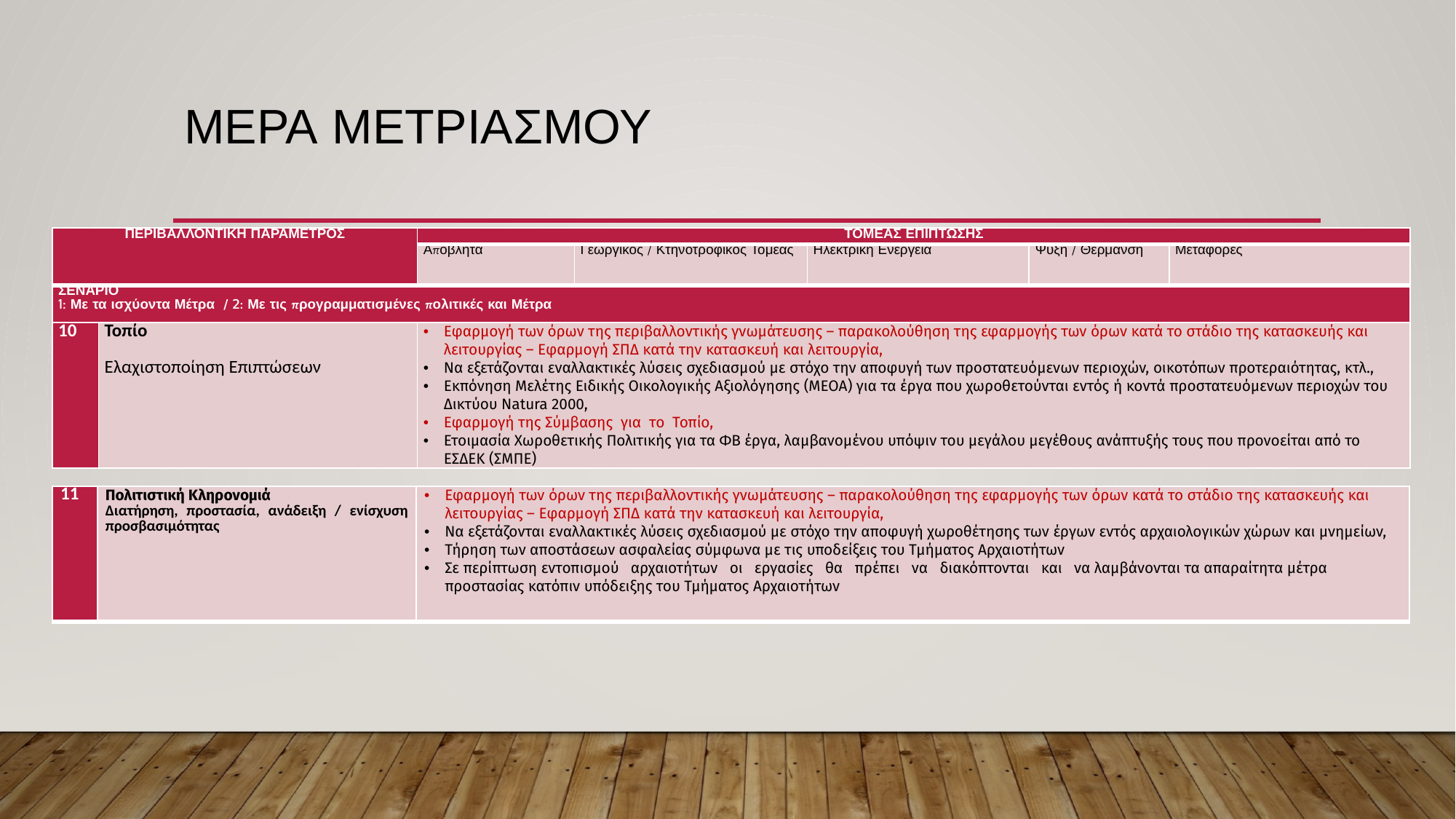

# ΜΕΡΑ ΜΕΤΡΙΑΣΜΟΥ
| ΠΕΡΙΒΑΛΛΟΝΤΙΚΗ ΠΑΡΑΜΕΤΡΟΣ |  | ΤΟΜΕΑΣ ΕΠΙΠΤΩΣΗΣ |  |  |  |  |
| --- | --- | --- | --- | --- | --- | --- |
|  |  | Απόβλητα | Γεωργικός / Κτηνοτροφικός Τομέας | Ηλεκτρική Ενέργεια | Ψύξη / Θέρμανση | Μεταφορές |
| ΣΕΝΑΡΙΟ 1: Με τα ισχύοντα Μέτρα / 2: Με τις προγραμματισμένες πολιτικές και Μέτρα |  |  |  |  |  |  |
| 10 | Τοπίο Ελαχιστοποίηση Επιπτώσεων | Εφαρμογή των όρων της περιβαλλοντικής γνωμάτευσης – παρακολούθηση της εφαρμογής των όρων κατά το στάδιο της κατασκευής και λειτουργίας – Εφαρμογή ΣΠΔ κατά την κατασκευή και λειτουργία, Να εξετάζονται εναλλακτικές λύσεις σχεδιασμού με στόχο την αποφυγή των προστατευόμενων περιοχών, οικοτόπων προτεραιότητας, κτλ., Εκπόνηση Μελέτης Ειδικής Οικολογικής Αξιολόγησης (ΜΕΟΑ) για τα έργα που χωροθετούνται εντός ή κοντά προστατευόμενων περιοχών του Δικτύου Natura 2000, Εφαρμογή της Σύμβασης για το Τοπίο, Ετοιμασία Χωροθετικής Πολιτικής για τα ΦΒ έργα, λαμβανομένου υπόψιν του μεγάλου μεγέθους ανάπτυξής τους που προνοείται από το ΕΣΔΕΚ (ΣΜΠΕ) |  |  |  |  |
| 11 | Πολιτιστική Κληρονομιά Διατήρηση, προστασία, ανάδειξη / ενίσχυση προσβασιμότητας | Εφαρμογή των όρων της περιβαλλοντικής γνωμάτευσης – παρακολούθηση της εφαρμογής των όρων κατά το στάδιο της κατασκευής και λειτουργίας – Εφαρμογή ΣΠΔ κατά την κατασκευή και λειτουργία, Να εξετάζονται εναλλακτικές λύσεις σχεδιασμού με στόχο την αποφυγή χωροθέτησης των έργων εντός αρχαιολογικών χώρων και μνημείων, Τήρηση των αποστάσεων ασφαλείας σύμφωνα με τις υποδείξεις του Τμήματος Αρχαιοτήτων Σε περίπτωση εντοπισμού αρχαιοτήτων οι εργασίες θα πρέπει να διακόπτονται και να λαμβάνονται τα απαραίτητα μέτρα προστασίας κατόπιν υπόδειξης του Τμήματος Αρχαιοτήτων |
| --- | --- | --- |